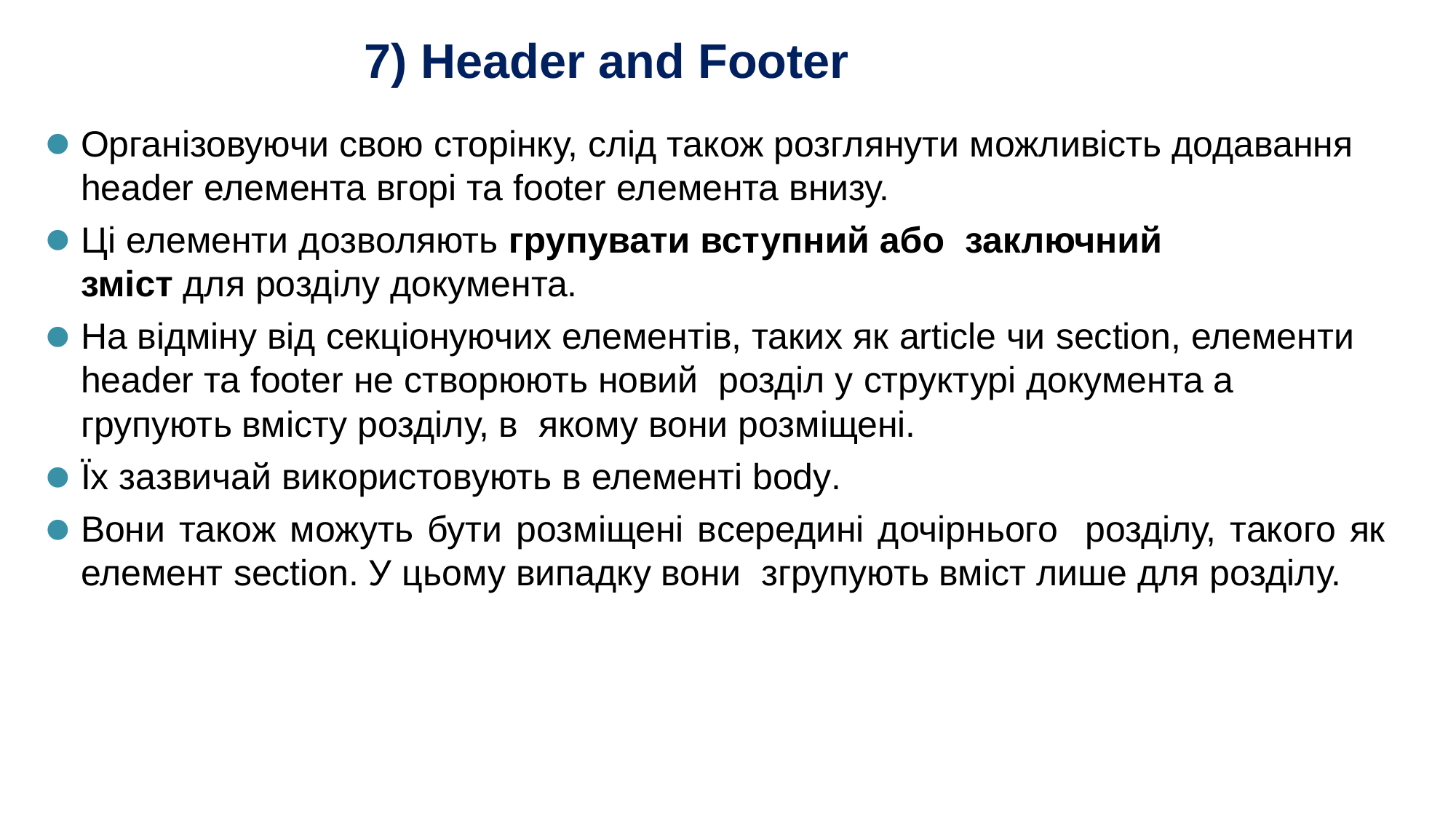

# 7) Header and Footer
Організовуючи свою сторінку, слід також розглянути можливість додавання header елемента вгорі та footer елемента внизу.
Ці елементи дозволяють групувати вступний або  заключний зміст для розділу документа.
На відміну від секціонуючих елементів, таких як article чи section, елементи header та footer не створюють новий  розділ у структурі документа а групують вмісту розділу, в  якому вони розміщені.
Їх зазвичай використовують в елементі body.
Вони також можуть бути розміщені всередині дочірнього  розділу, такого як елемент section. У цьому випадку вони  згрупують вміст лише для розділу.